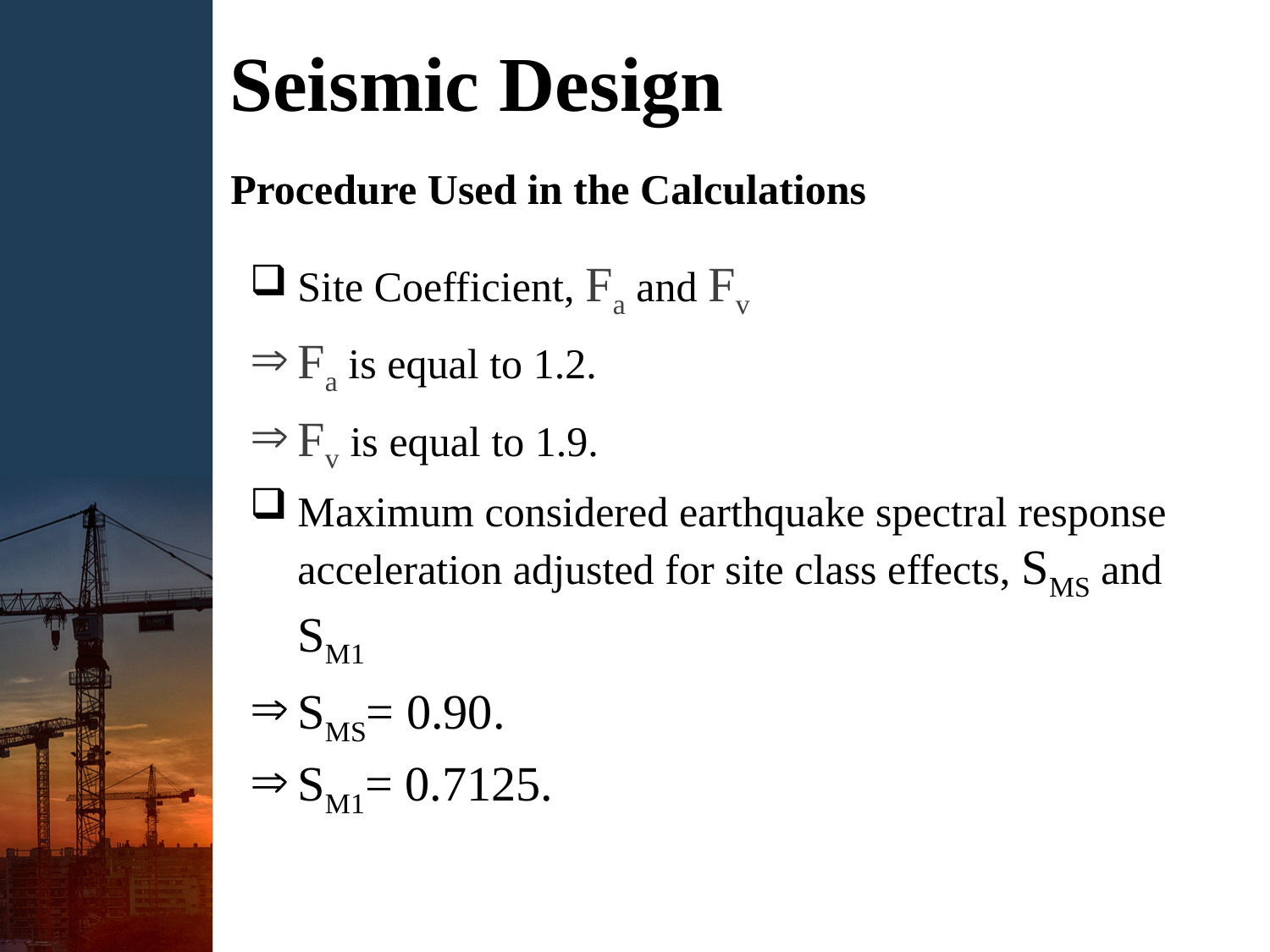

Seismic Design
Procedure Used in the Calculations
Site Coefficient, Fa and Fv
Fa is equal to 1.2.
Fv is equal to 1.9.
Maximum considered earthquake spectral response acceleration adjusted for site class effects, SMS and SM1
SMS= 0.90.
SM1= 0.7125.